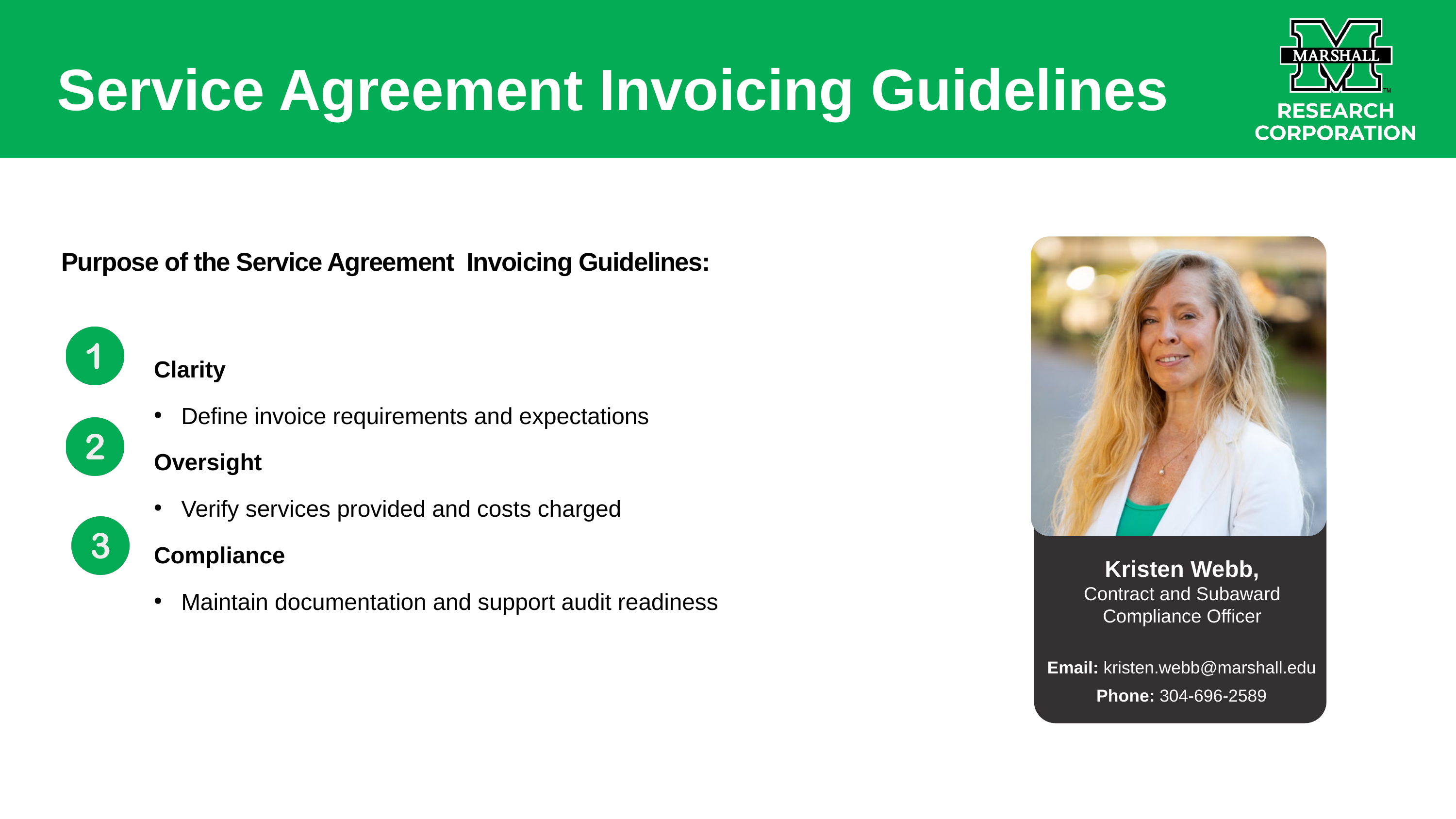

Service Agreement Invoicing Guidelines
Purpose of the Service Agreement  Invoicing Guidelines:

Kristen Webb,
Contract and Subaward Compliance Officer
Email: kristen.webb@marshall.edu
Phone: 304-696-2589

 	Clarity
Define invoice requirements and expectations
 	Oversight
Verify services provided and costs charged
 	Compliance
Maintain documentation and support audit readiness